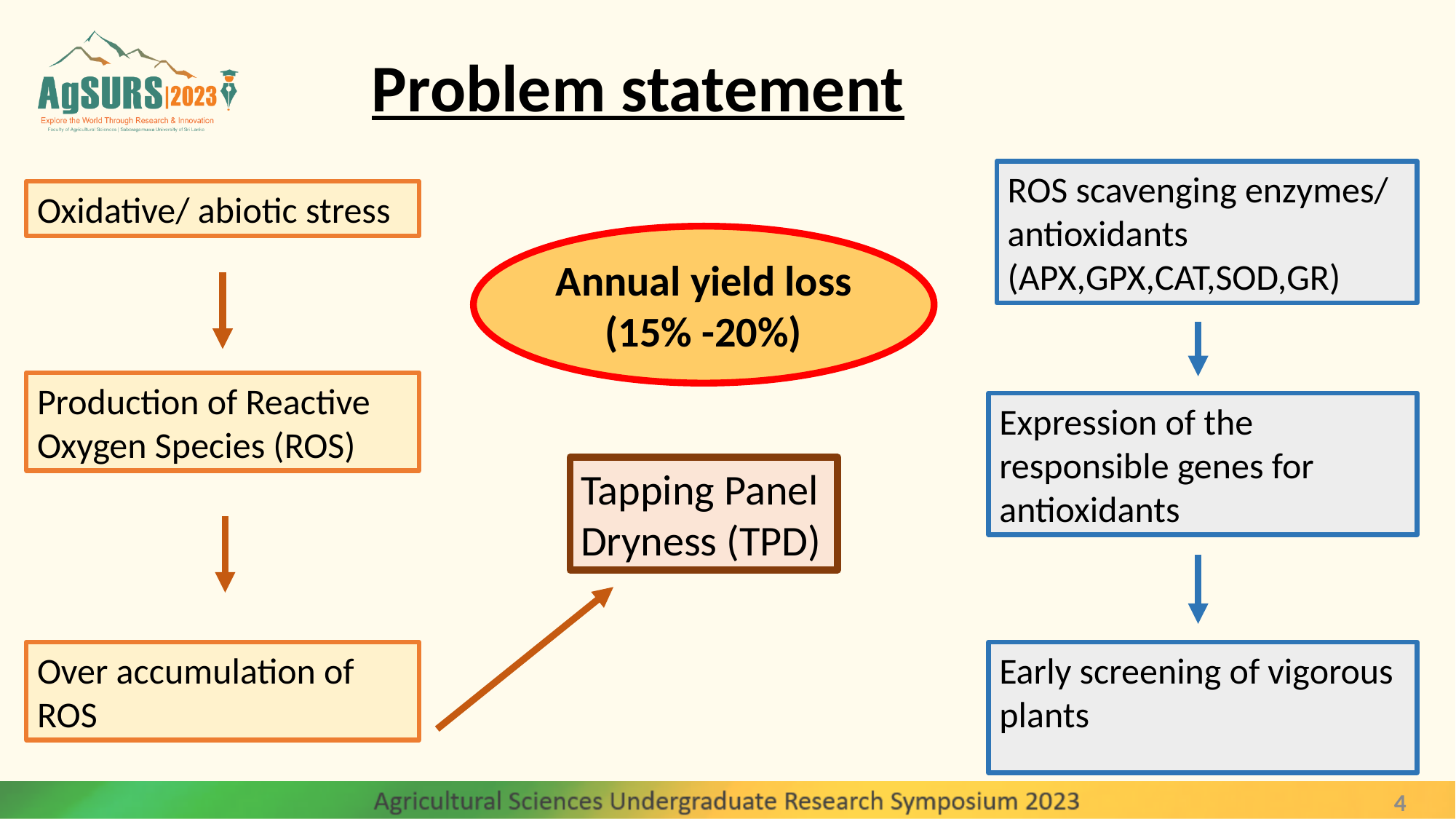

Problem statement
ROS scavenging enzymes/ antioxidants (APX,GPX,CAT,SOD,GR)
Oxidative/ abiotic stress
Annual yield loss
(15% -20%)
Production of Reactive Oxygen Species (ROS)
Expression of the responsible genes for antioxidants
Tapping Panel Dryness (TPD)
Over accumulation of ROS
Early screening of vigorous plants

4